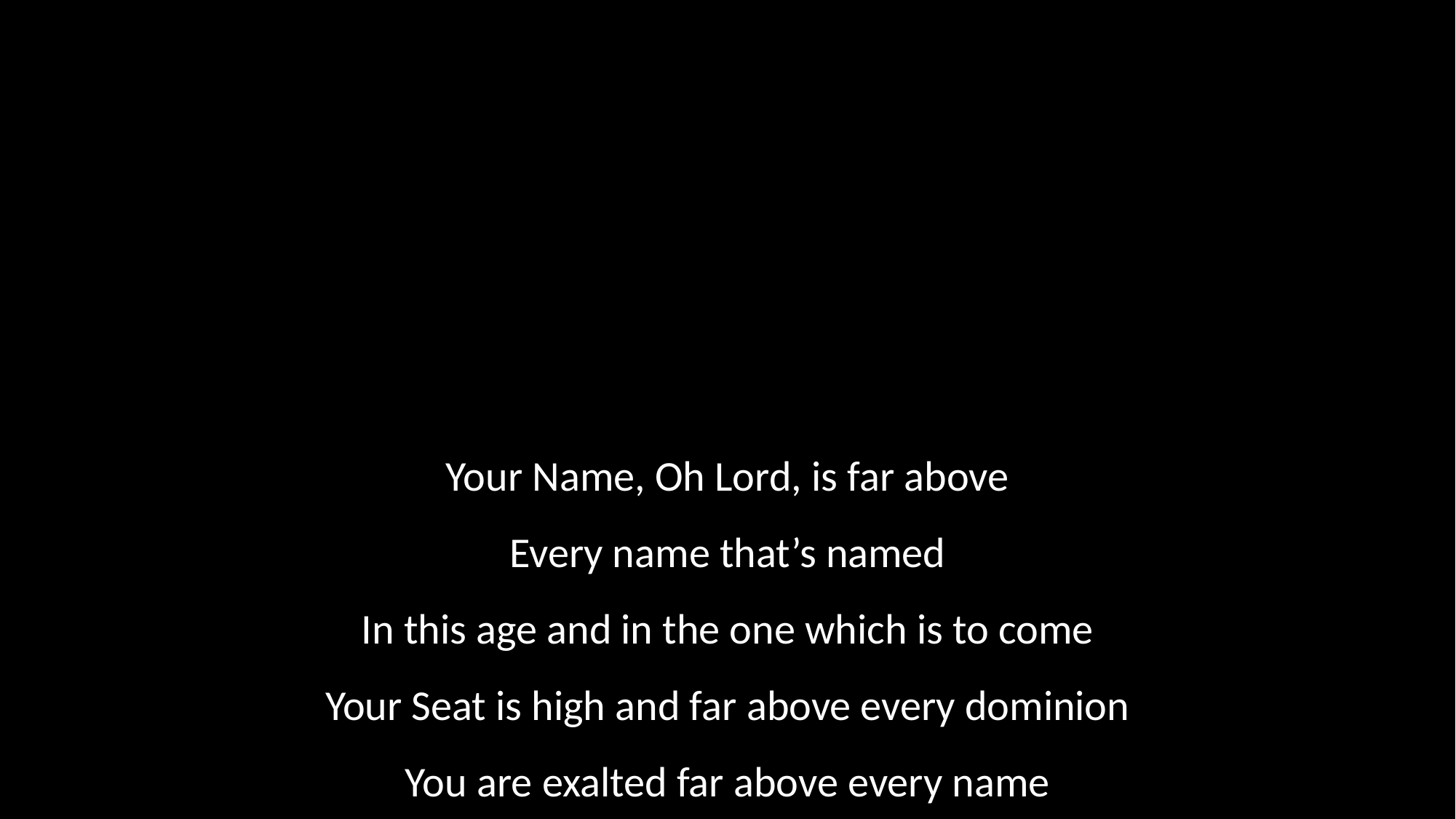

Your Name, Oh Lord, is far above
Every name that’s named
In this age and in the one which is to come
Your Seat is high and far above every dominion
You are exalted far above every name